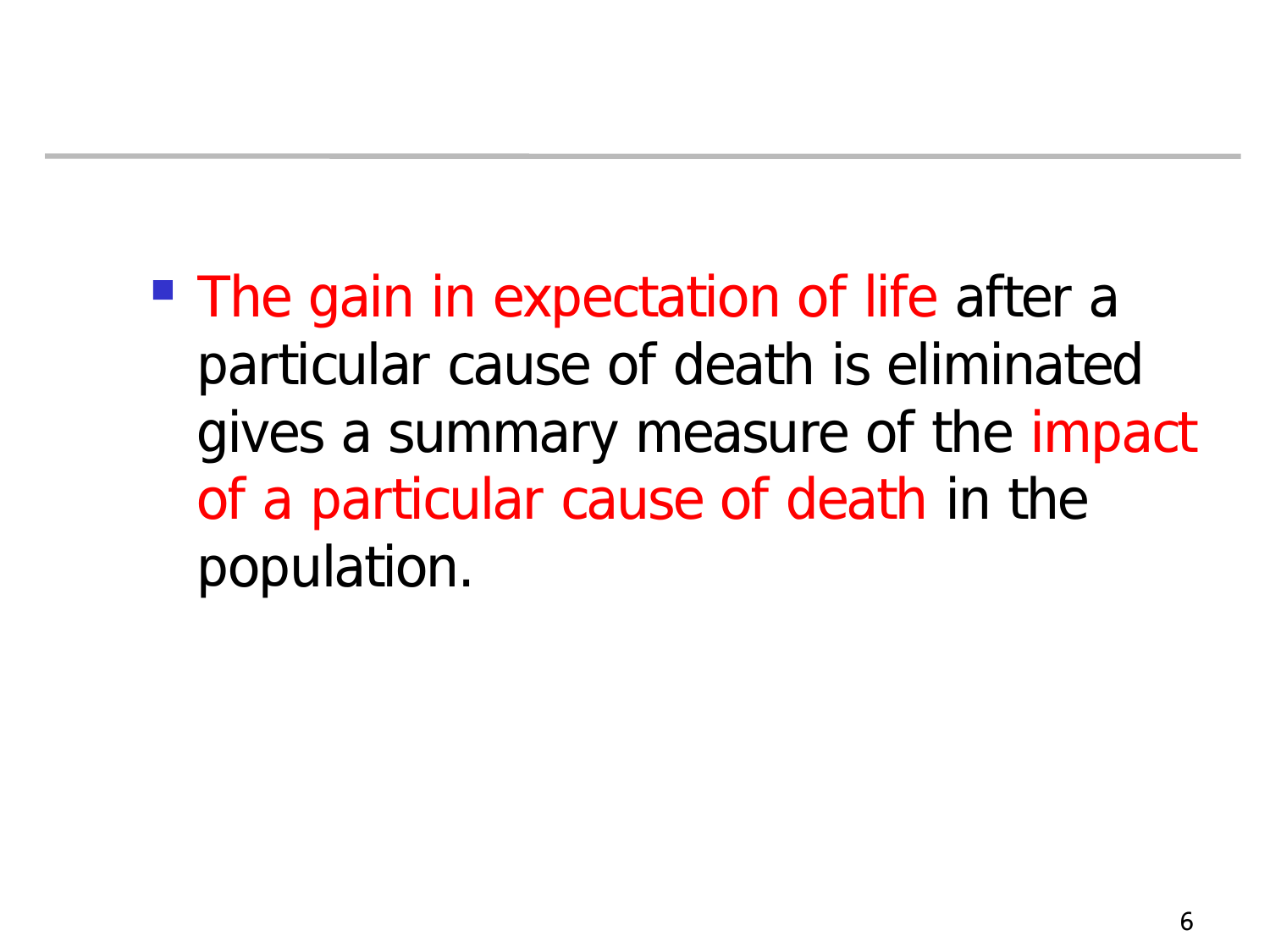

#
The gain in expectation of life after a particular cause of death is eliminated gives a summary measure of the impact of a particular cause of death in the population.
6